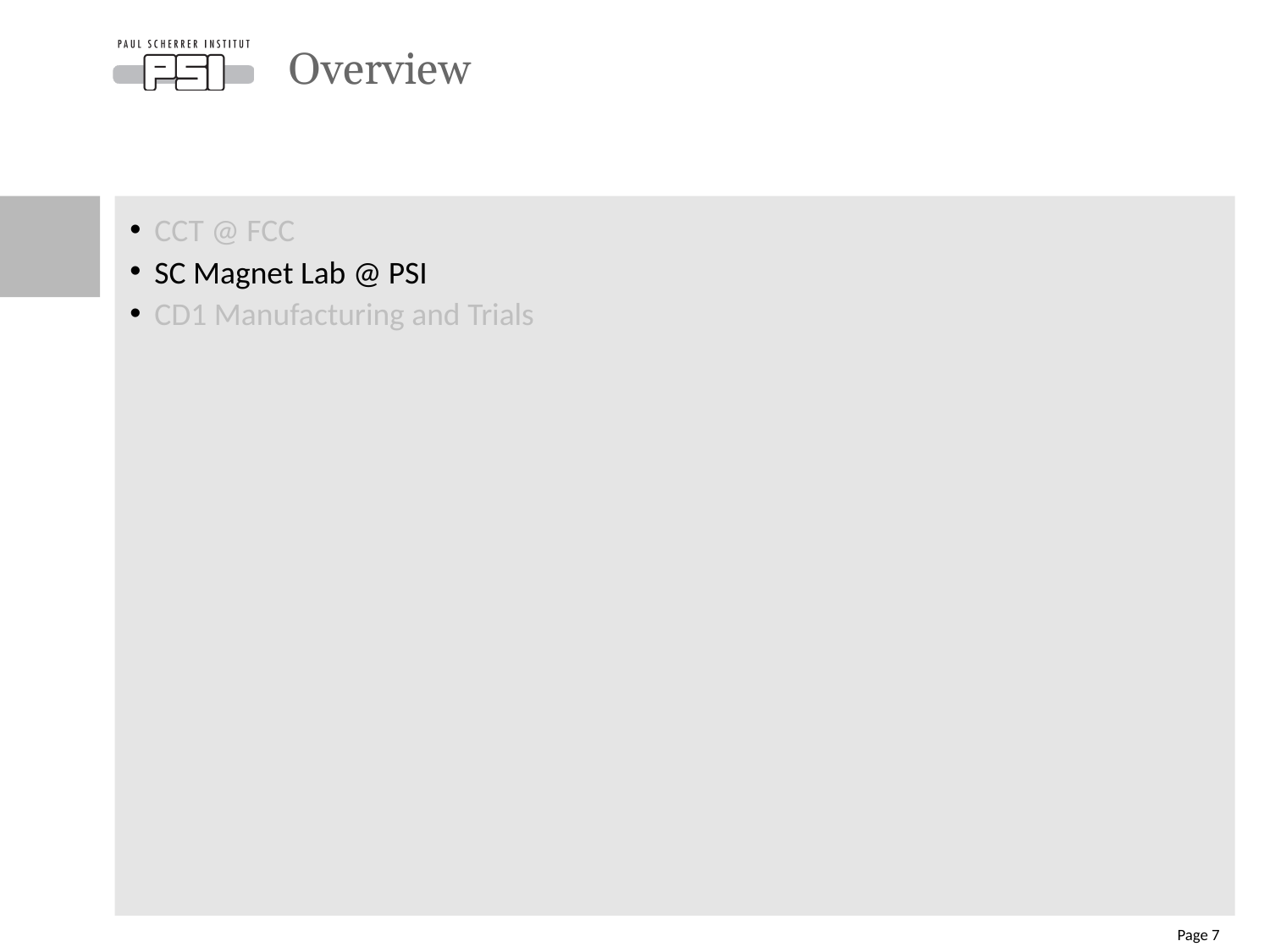

# Overview
CCT @ FCC
SC Magnet Lab @ PSI
CD1 Manufacturing and Trials

Page 7